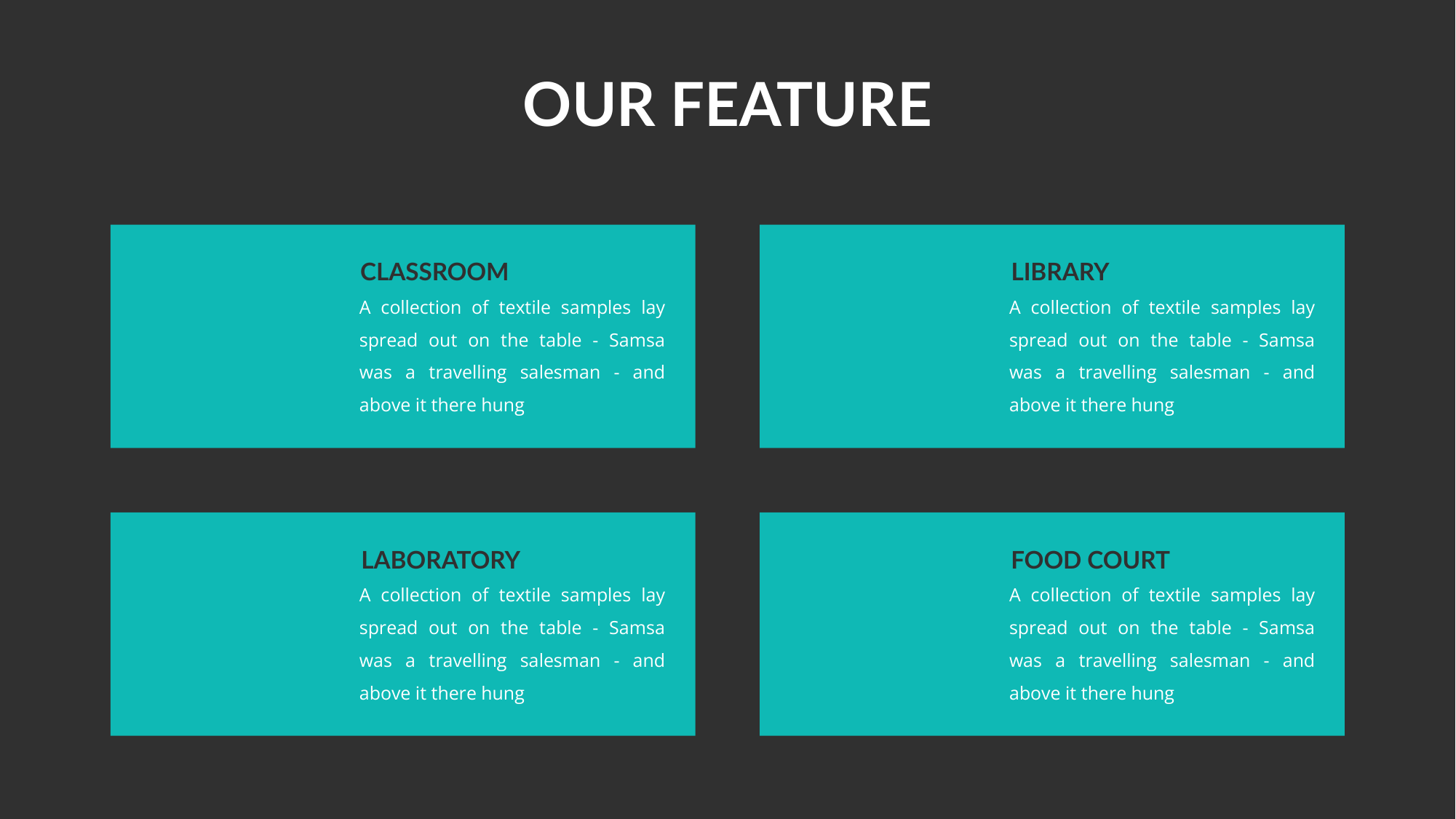

# OUR FEATURE

LIBRARY
CLASSROOM
A collection of textile samples lay spread out on the table - Samsa was a travelling salesman - and above it there hung
A collection of textile samples lay spread out on the table - Samsa was a travelling salesman - and above it there hung

LABORATORY
FOOD COURT
A collection of textile samples lay spread out on the table - Samsa was a travelling salesman - and above it there hung
A collection of textile samples lay spread out on the table - Samsa was a travelling salesman - and above it there hung